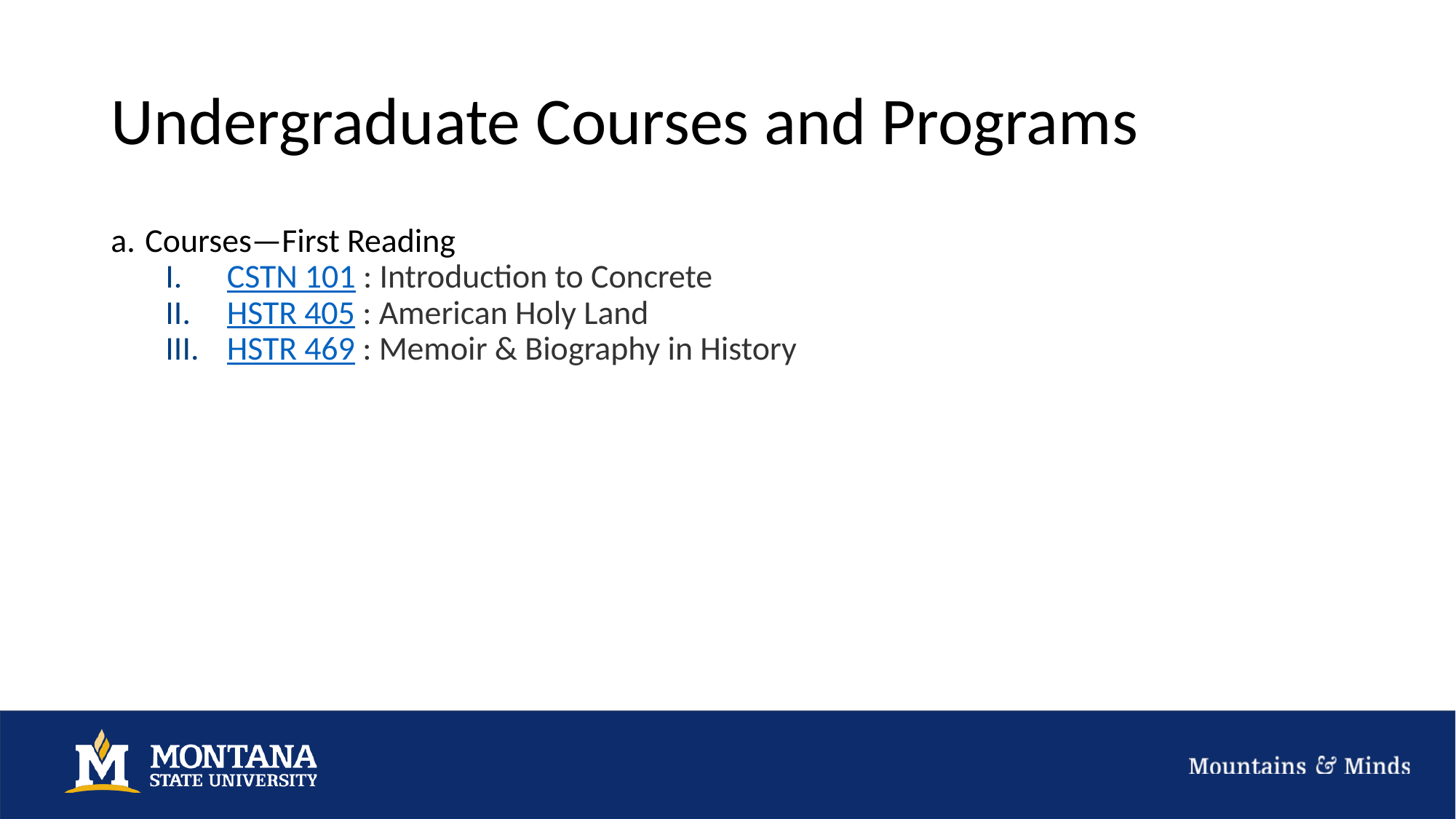

# Undergraduate Courses and Programs
Courses—First Reading
CSTN 101 : Introduction to Concrete
HSTR 405 : American Holy Land
HSTR 469 : Memoir & Biography in History